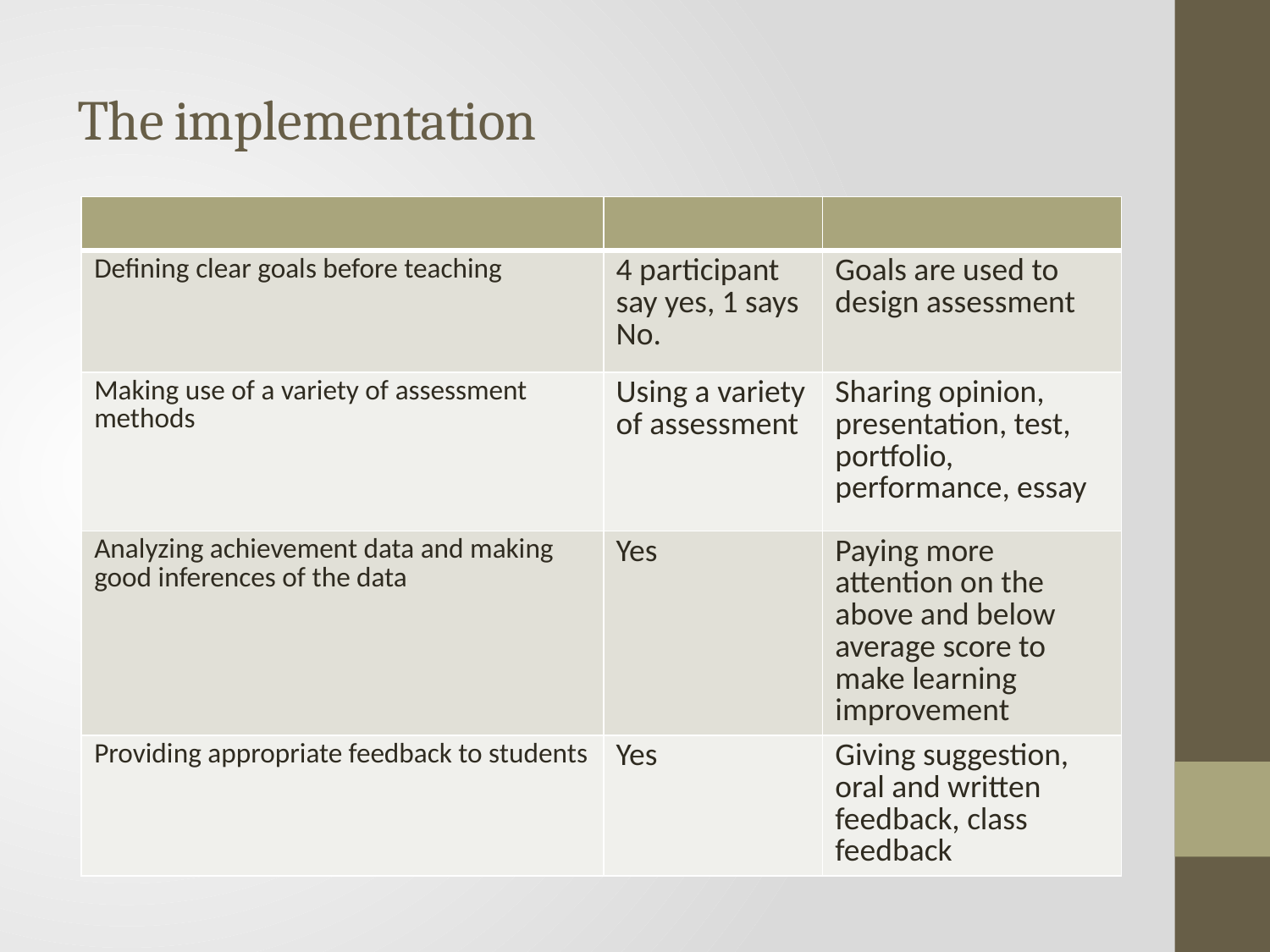

# The implementation
|  |  |  |
| --- | --- | --- |
| Defining clear goals before teaching | 4 participant say yes, 1 says No. | Goals are used to design assessment |
| Making use of a variety of assessment methods | Using a variety of assessment | Sharing opinion, presentation, test, portfolio, performance, essay |
| Analyzing achievement data and making good inferences of the data | Yes | Paying more attention on the above and below average score to make learning improvement |
| Providing appropriate feedback to students | Yes | Giving suggestion, oral and written feedback, class feedback |